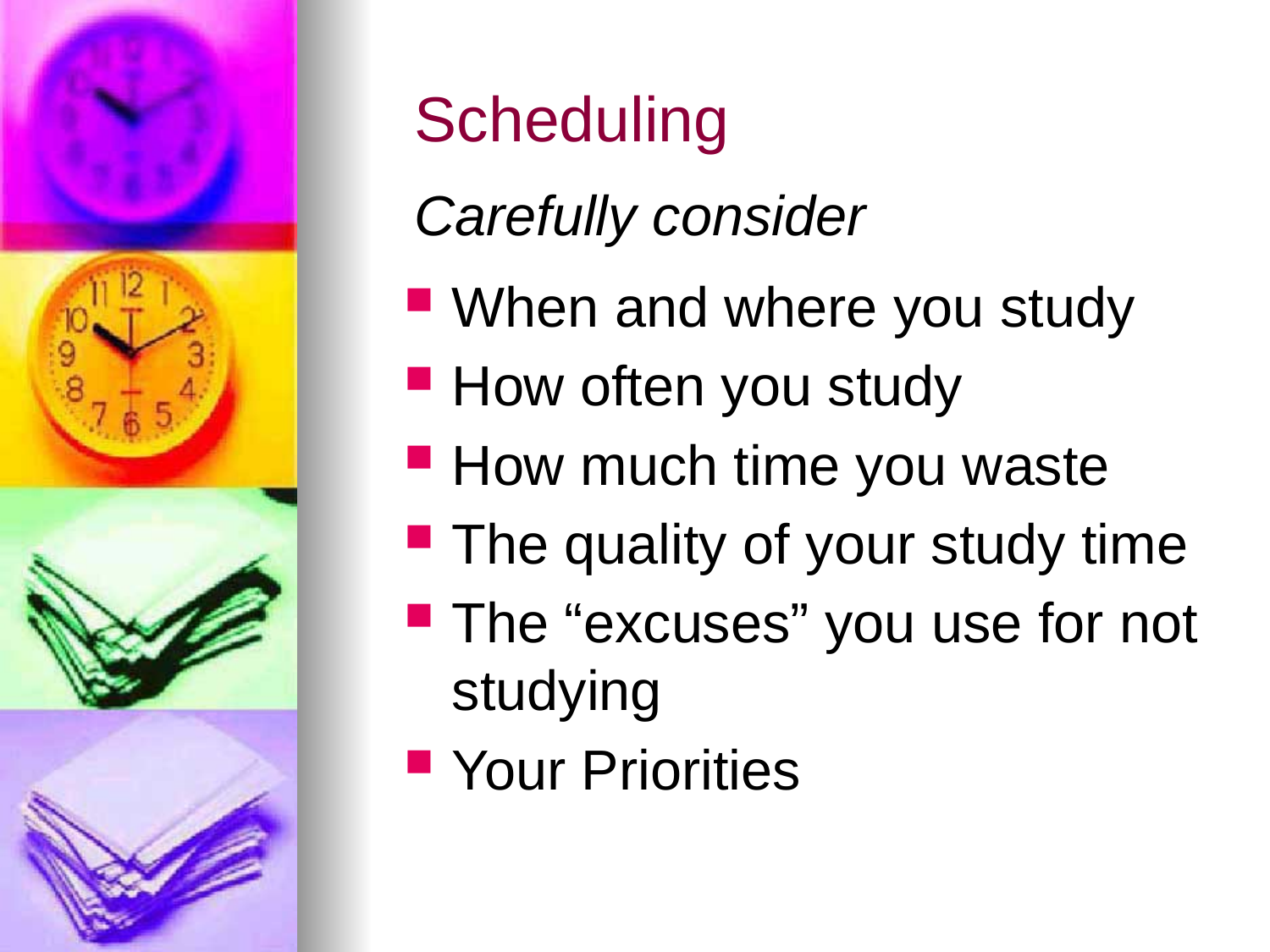

# Scheduling
Carefully consider
When and where you study
How often you study
How much time you waste
The quality of your study time
The “excuses” you use for not studying
Your Priorities